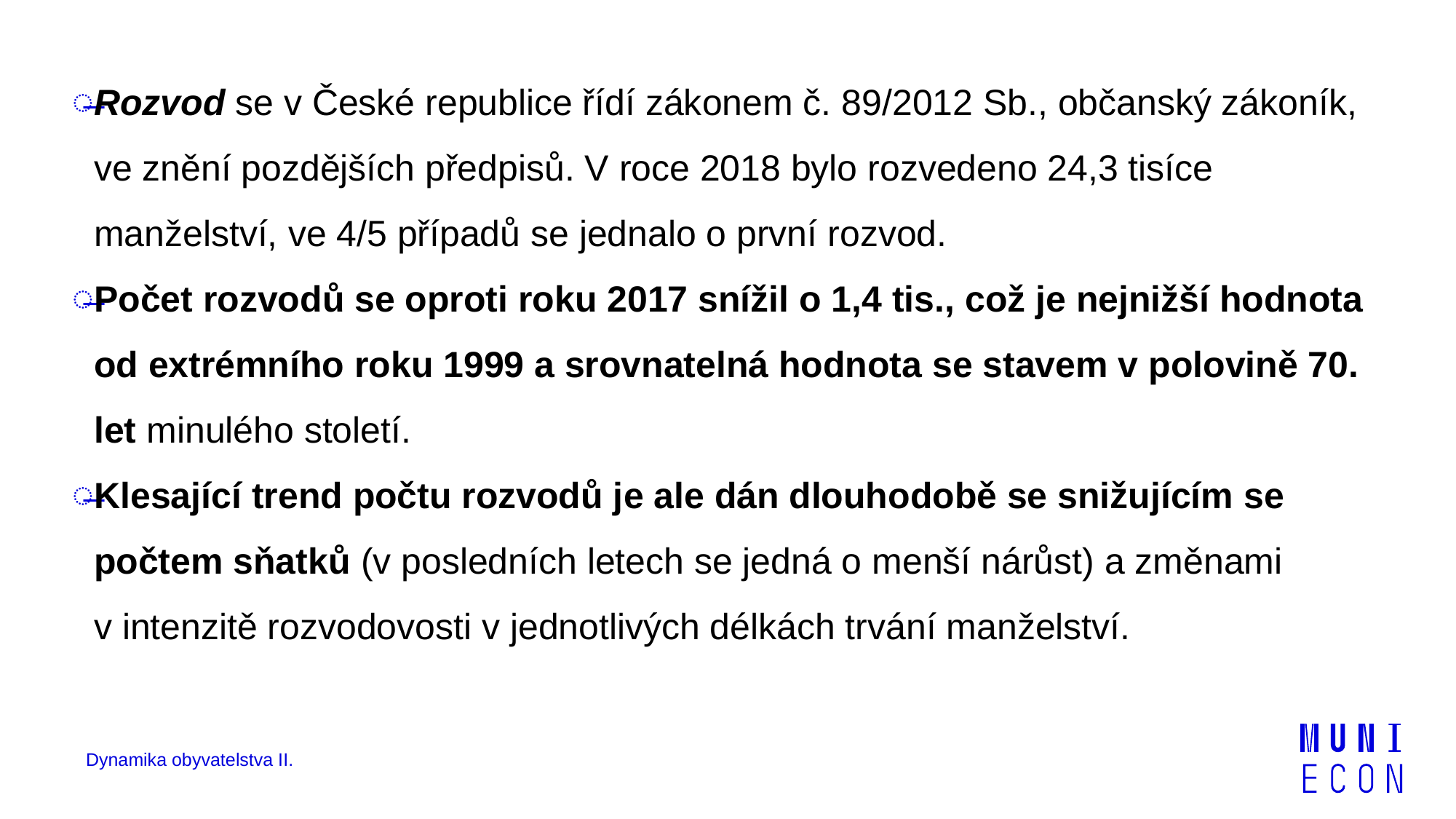

Rozvod se v České republice řídí zákonem č. 89/2012 Sb., občanský zákoník, ve znění pozdějších předpisů. V roce 2018 bylo rozvedeno 24,3 tisíce manželství, ve 4/5 případů se jednalo o první rozvod.
Počet rozvodů se oproti roku 2017 snížil o 1,4 tis., což je nejnižší hodnota od extrémního roku 1999 a srovnatelná hodnota se stavem v polovině 70. let minulého století.
Klesající trend počtu rozvodů je ale dán dlouhodobě se snižujícím se počtem sňatků (v posledních letech se jedná o menší nárůst) a změnami v intenzitě rozvodovosti v jednotlivých délkách trvání manželství.
Dynamika obyvatelstva II.